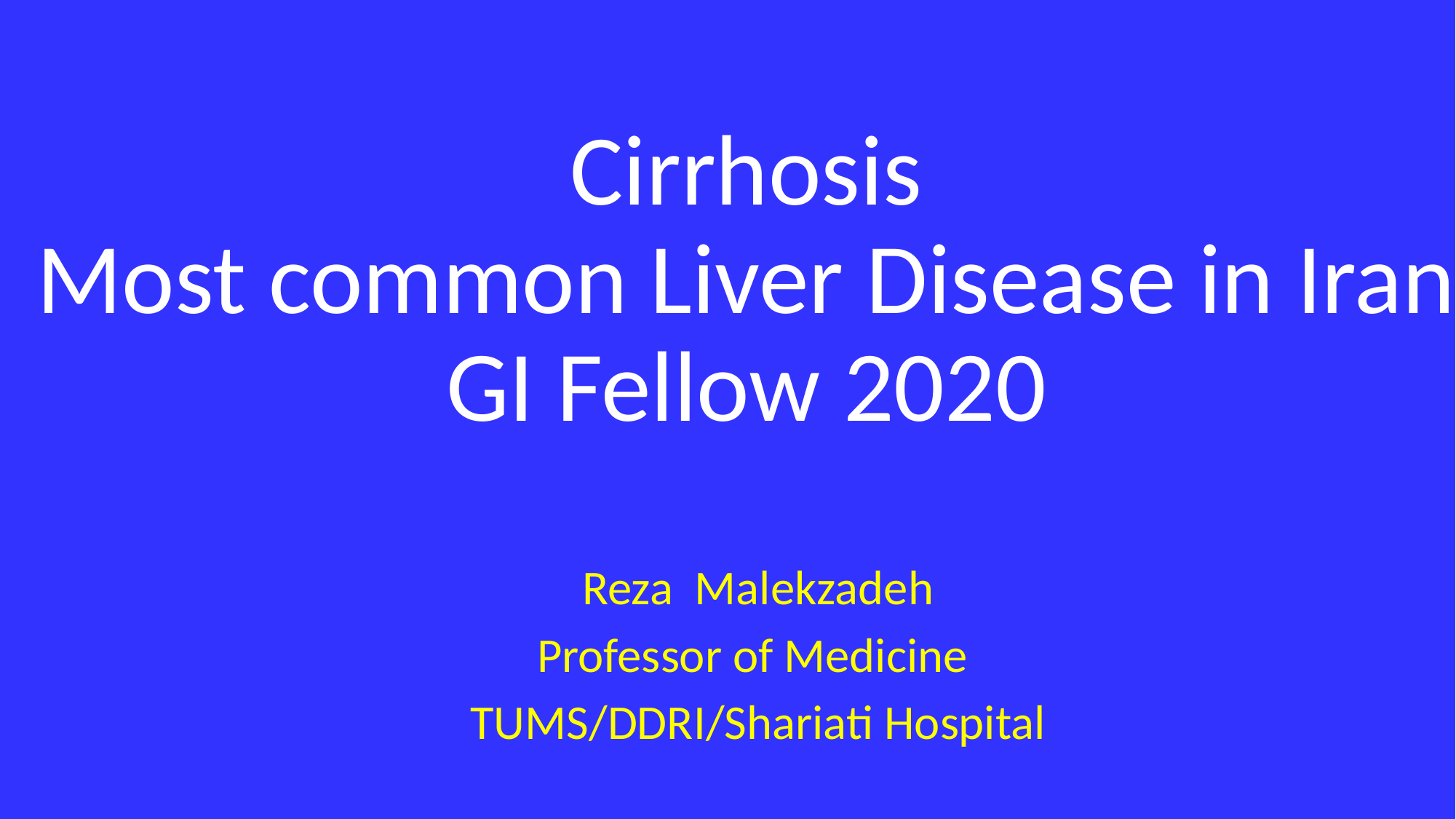

# Cirrhosis Most common Liver Disease in Iran GI Fellow 2020
Reza  Malekzadeh
Professor of Medicine
TUMS/DDRI/Shariati Hospital